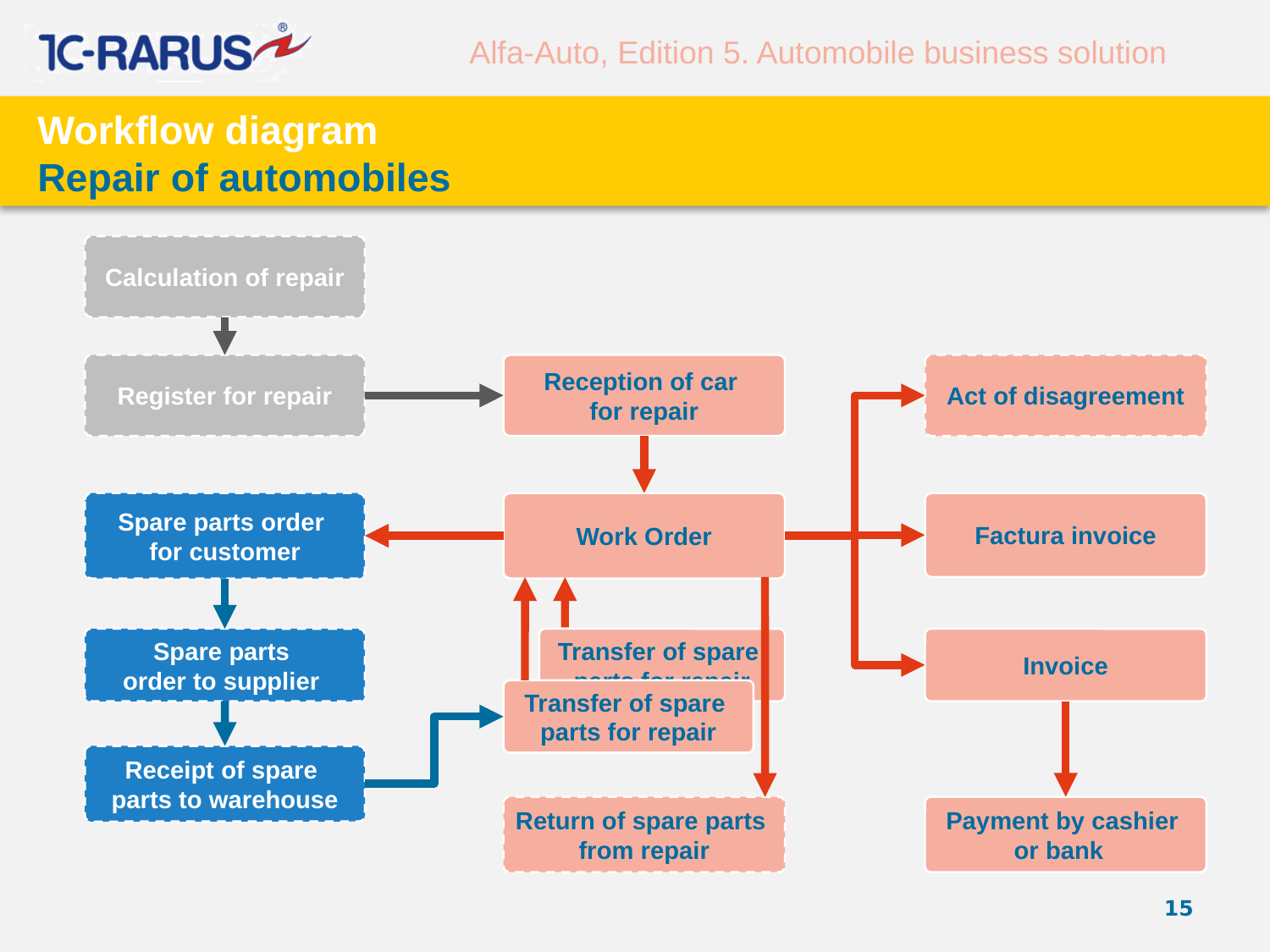

# Workflow diagram Repair of automobiles
Calculation of repair
Register for repair
Reception of car
for repair
Act of disagreement
Spare parts order
for customer
Work Order
Factura invoice

Invoice
Spare parts
order to supplier
Transfer of spare
parts for repair
Transfer of spare
parts for repair
Receipt of spare
parts to warehouse
Payment by cashier
or bank
Return of spare parts
from repair
15